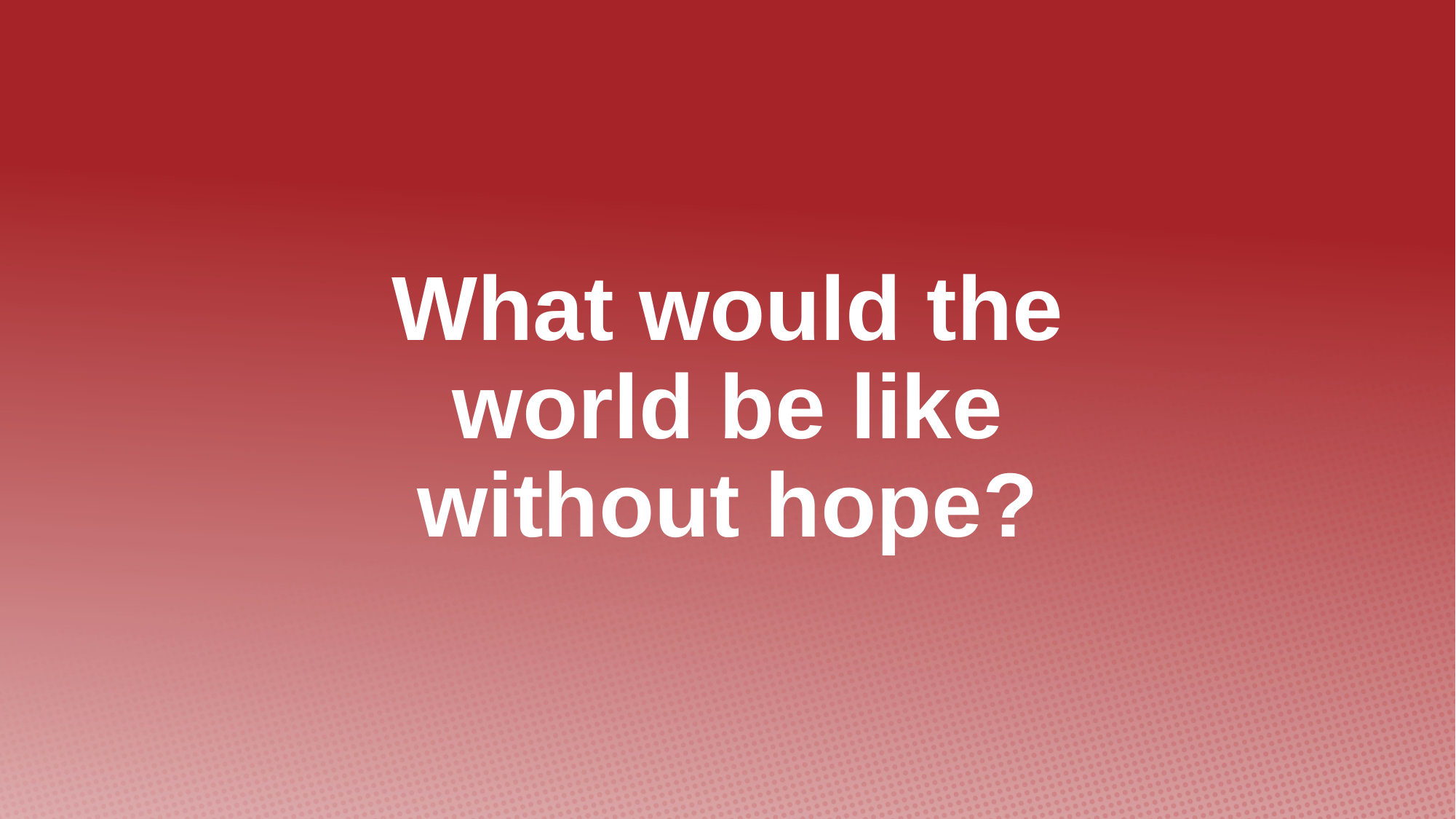

# What would the world be like without hope?